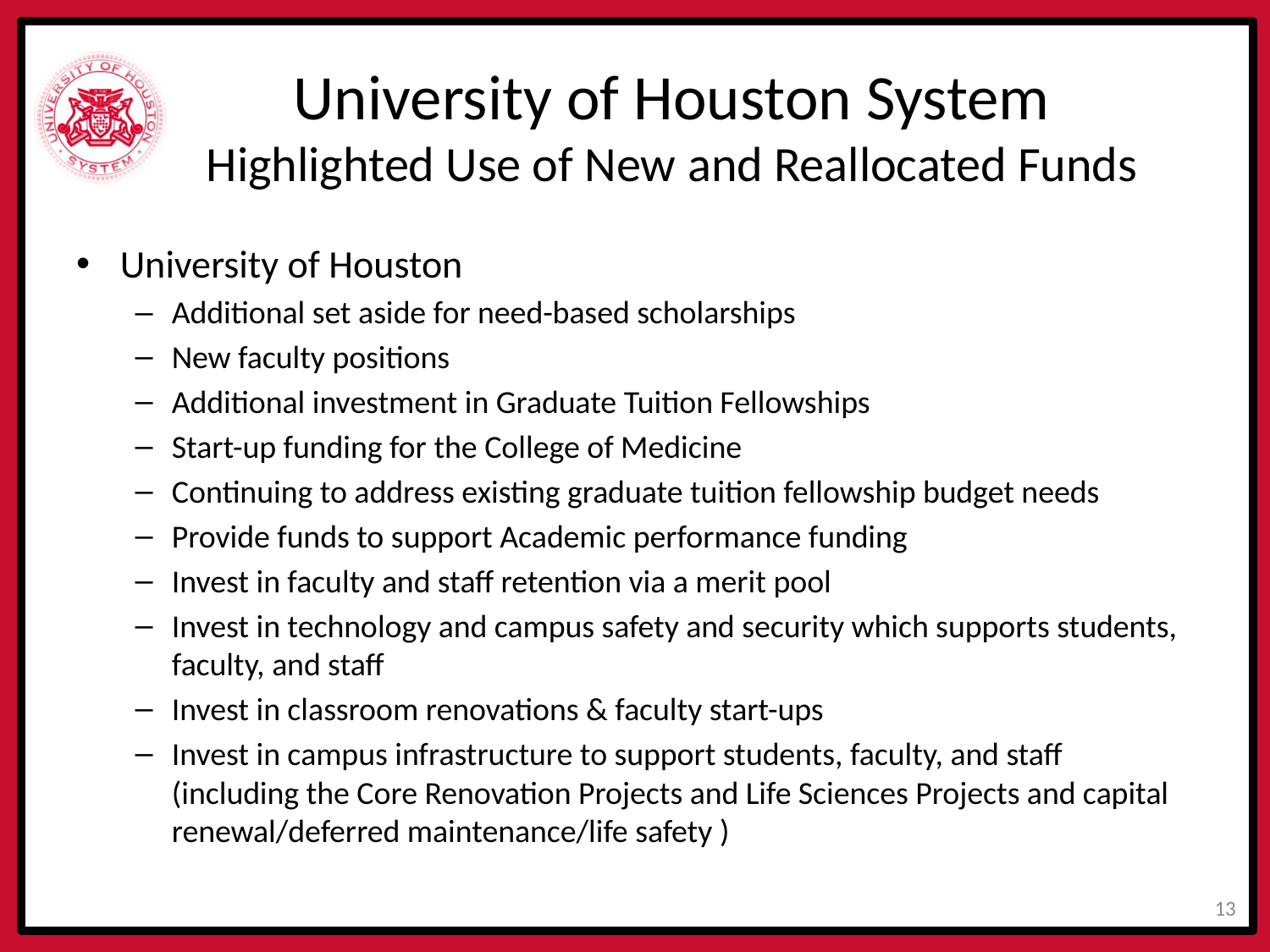

# University of Houston System Highlighted Use of New and Reallocated Funds
University of Houston
Additional set aside for need-based scholarships
New faculty positions
Additional investment in Graduate Tuition Fellowships
Start-up funding for the College of Medicine
Continuing to address existing graduate tuition fellowship budget needs
Provide funds to support Academic performance funding
Invest in faculty and staff retention via a merit pool
Invest in technology and campus safety and security which supports students, faculty, and staff
Invest in classroom renovations & faculty start-ups
Invest in campus infrastructure to support students, faculty, and staff (including the Core Renovation Projects and Life Sciences Projects and capital renewal/deferred maintenance/life safety )

13